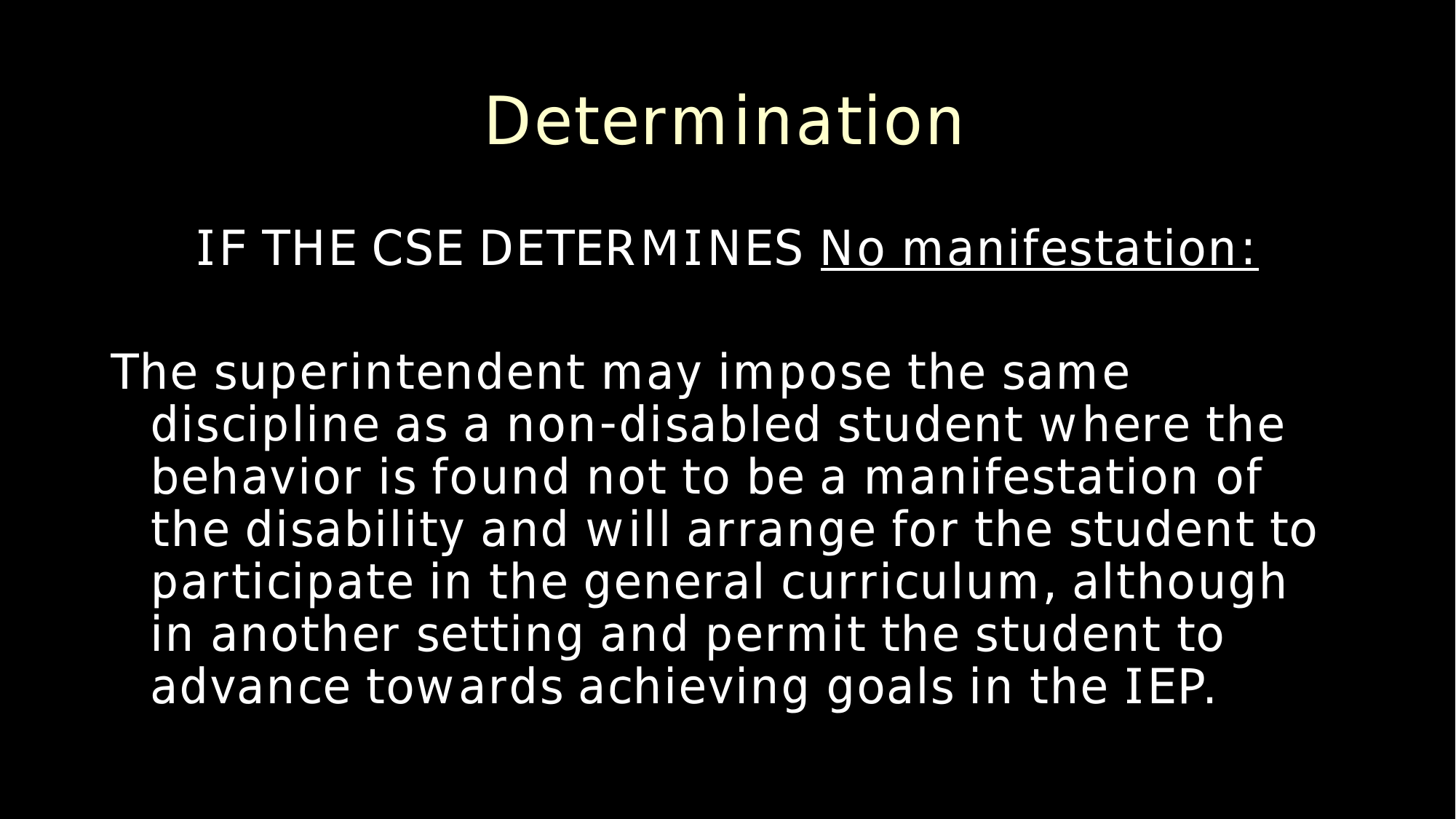

# Determination
IF THE CSE DETERMINES No manifestation:

The superintendent may impose the same discipline as a non-disabled student where the behavior is found not to be a manifestation of the disability and will arrange for the student to participate in the general curriculum, although in another setting and permit the student to advance towards achieving goals in the IEP.